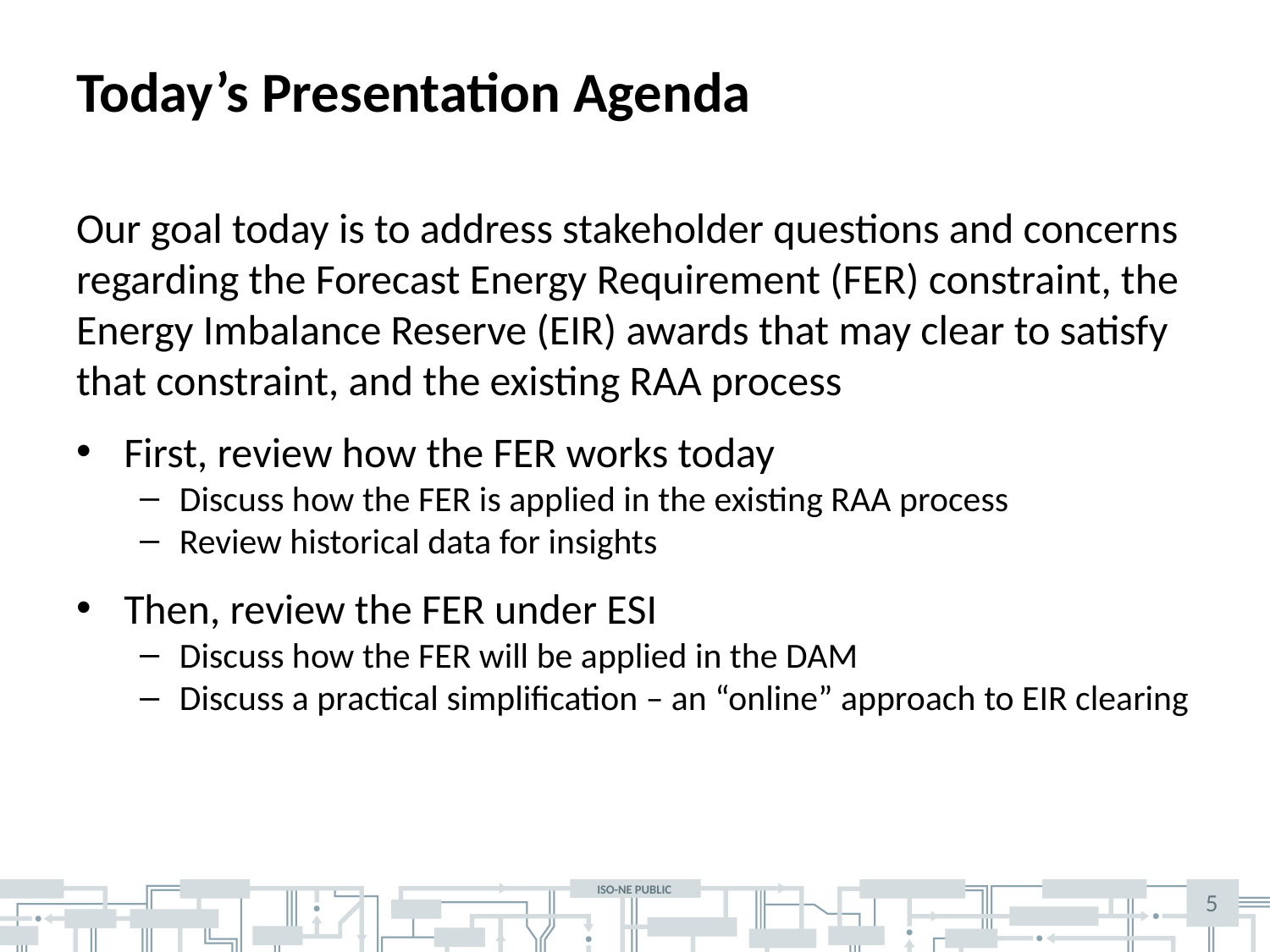

# Today’s Presentation Agenda
Our goal today is to address stakeholder questions and concerns regarding the Forecast Energy Requirement (FER) constraint, the Energy Imbalance Reserve (EIR) awards that may clear to satisfy that constraint, and the existing RAA process
First, review how the FER works today
Discuss how the FER is applied in the existing RAA process
Review historical data for insights
Then, review the FER under ESI
Discuss how the FER will be applied in the DAM
Discuss a practical simplification – an “online” approach to EIR clearing
5